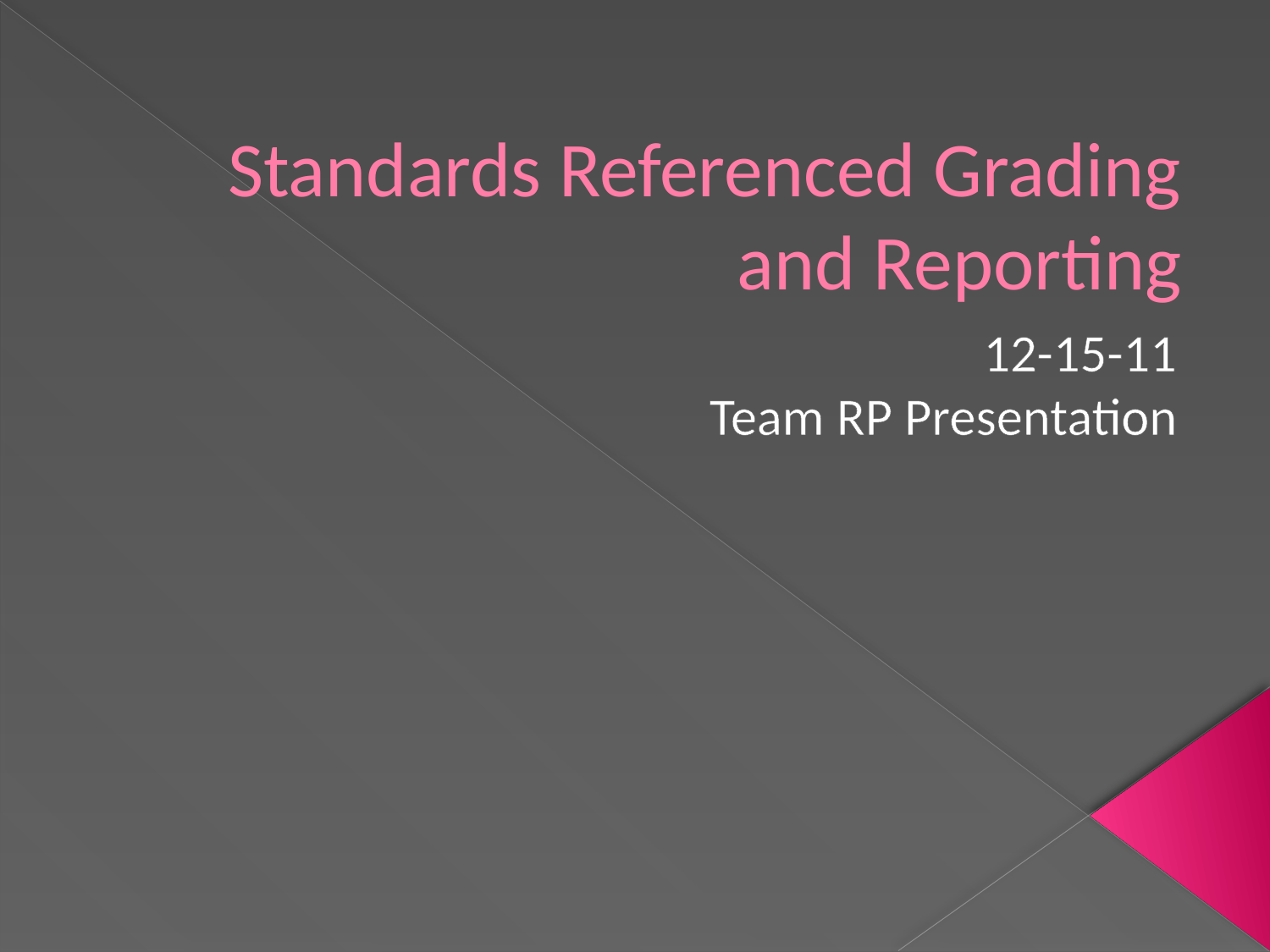

# Standards Referenced Grading and Reporting
12-15-11
Team RP Presentation